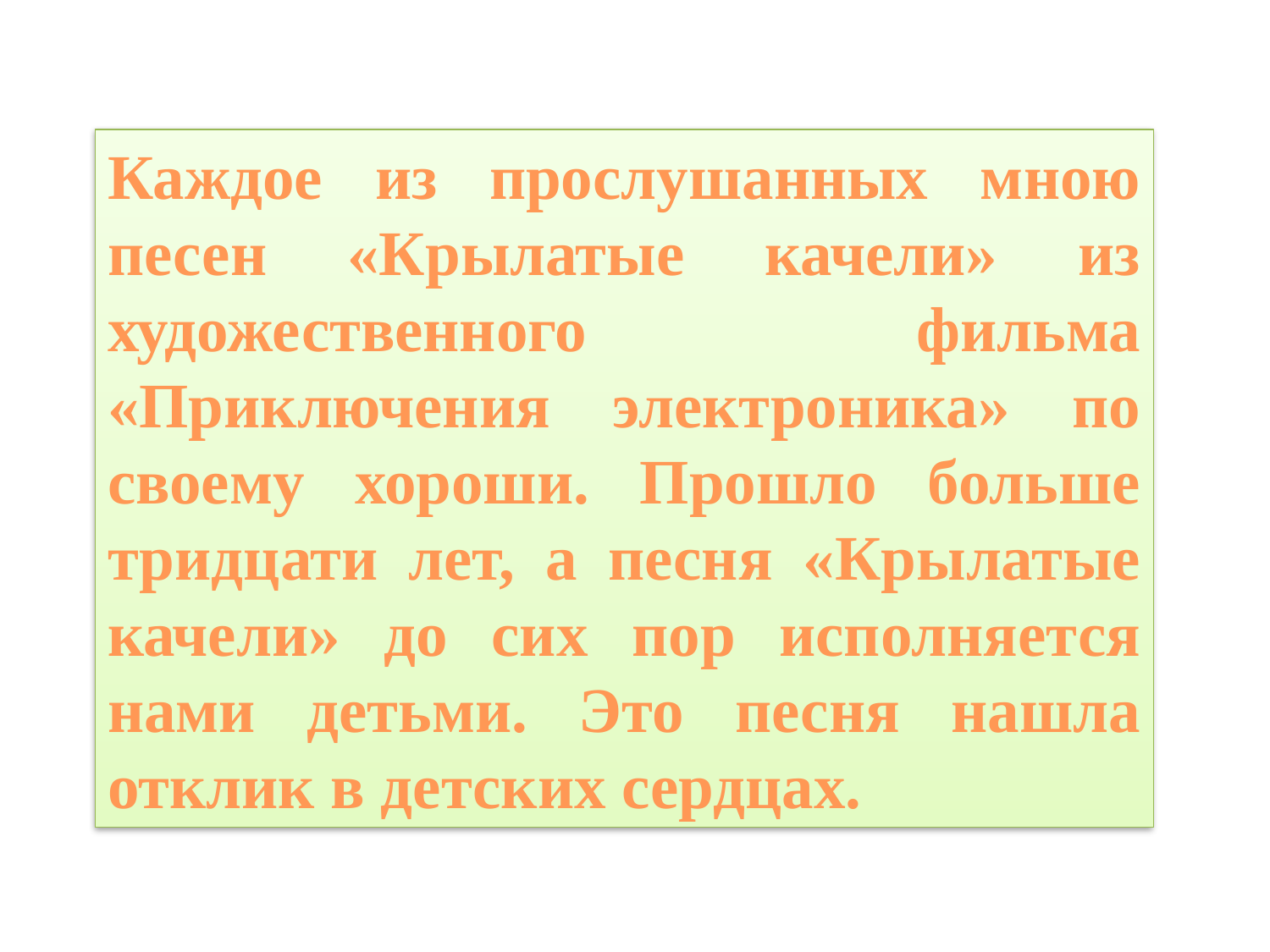

Каждое из прослушанных мною песен «Крылатые качели» из художественного фильма «Приключения электроника» по своему хороши. Прошло больше тридцати лет, а песня «Крылатые качели» до сих пор исполняется нами детьми. Это песня нашла отклик в детских сердцах.